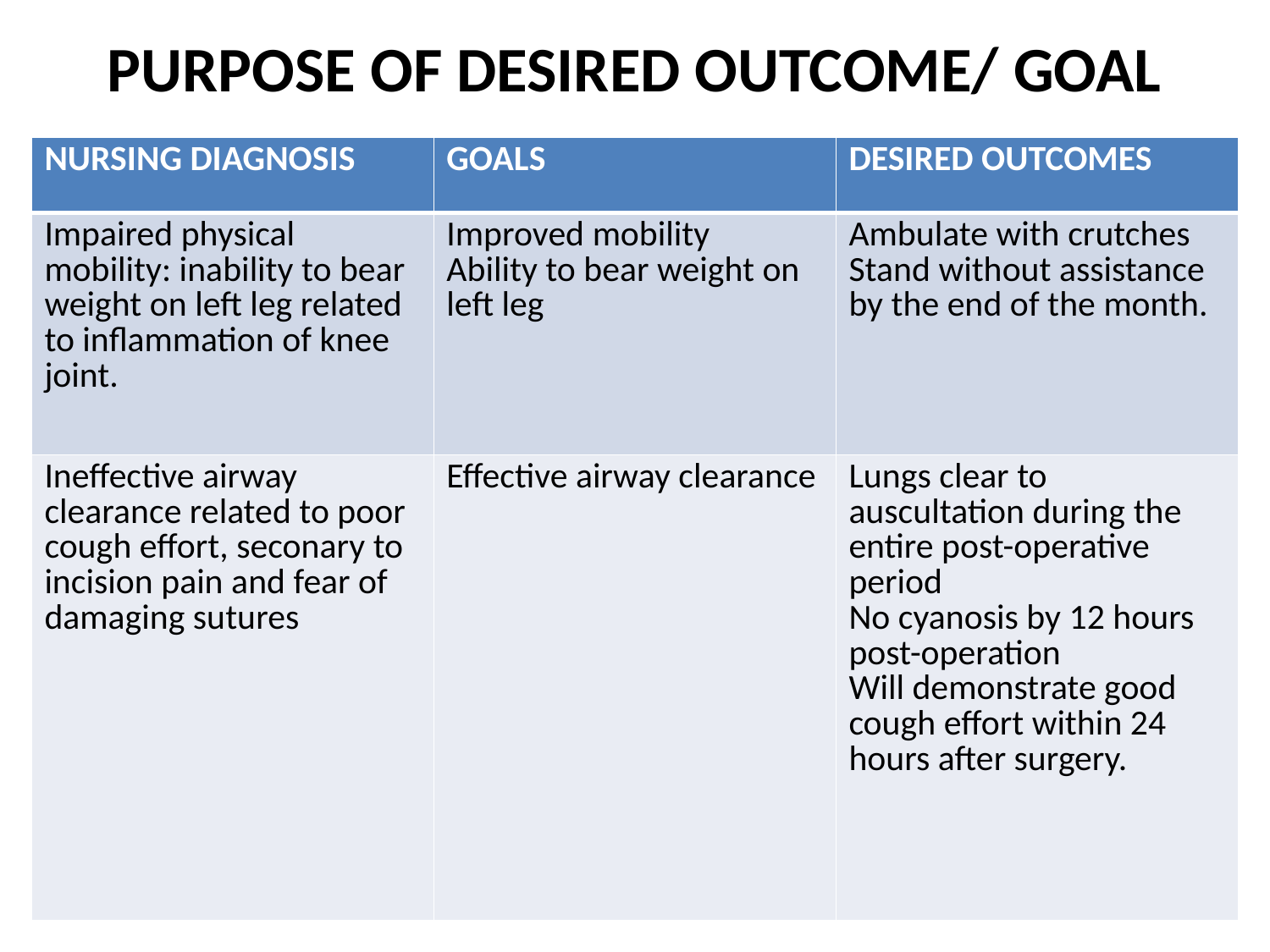

# PURPOSE OF DESIRED OUTCOME/ GOAL
| NURSING DIAGNOSIS | GOALS | DESIRED OUTCOMES |
| --- | --- | --- |
| Impaired physical mobility: inability to bear weight on left leg related to inflammation of knee joint. | Improved mobility Ability to bear weight on left leg | Ambulate with crutches Stand without assistance by the end of the month. |
| Ineffective airway clearance related to poor cough effort, seconary to incision pain and fear of damaging sutures | Effective airway clearance | Lungs clear to auscultation during the entire post-operative period No cyanosis by 12 hours post-operation Will demonstrate good cough effort within 24 hours after surgery. |